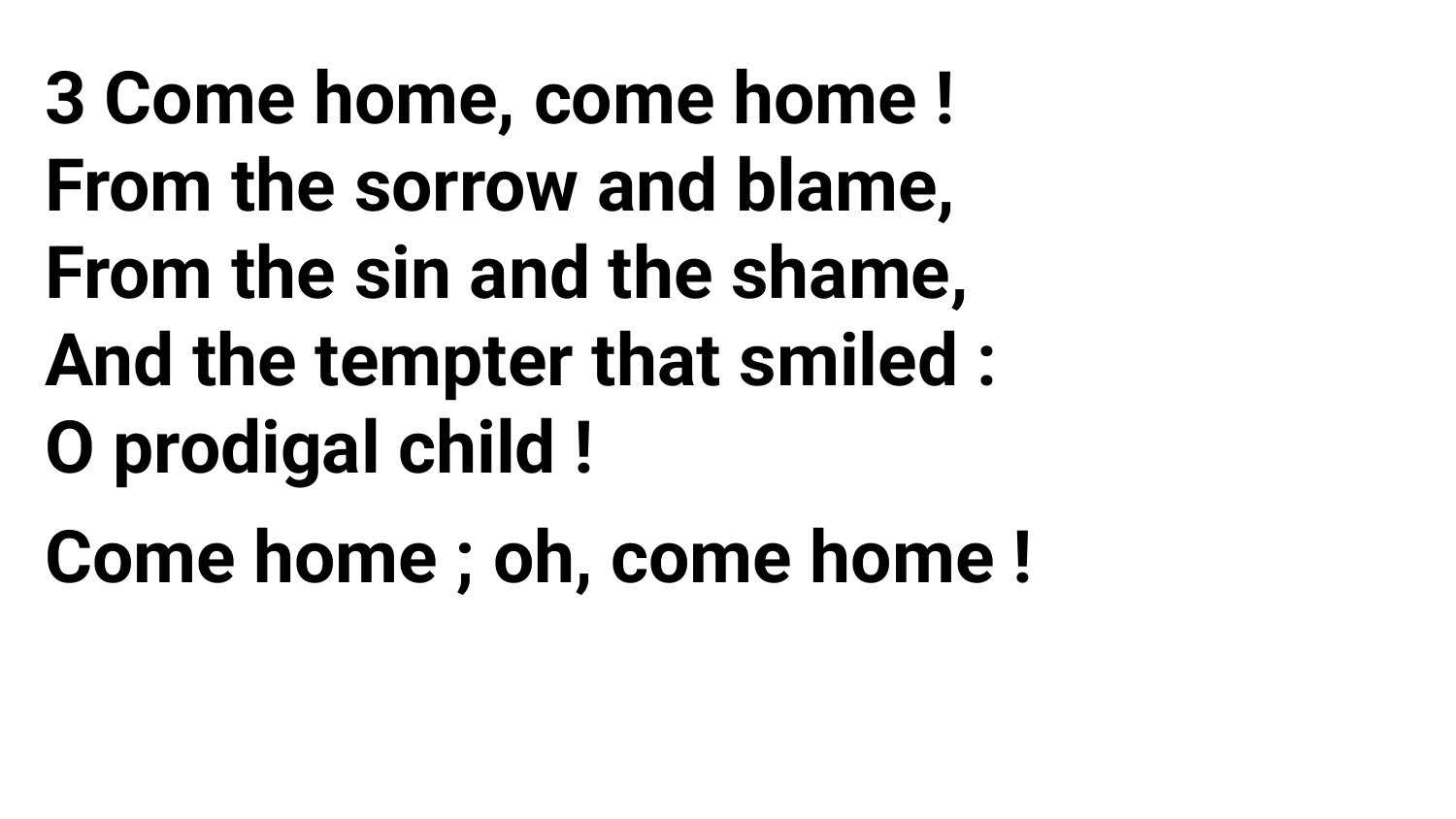

3 Come home, come home !
From the sorrow and blame,
From the sin and the shame,
And the tempter that smiled :
O prodigal child !
Come home ; oh, come home !